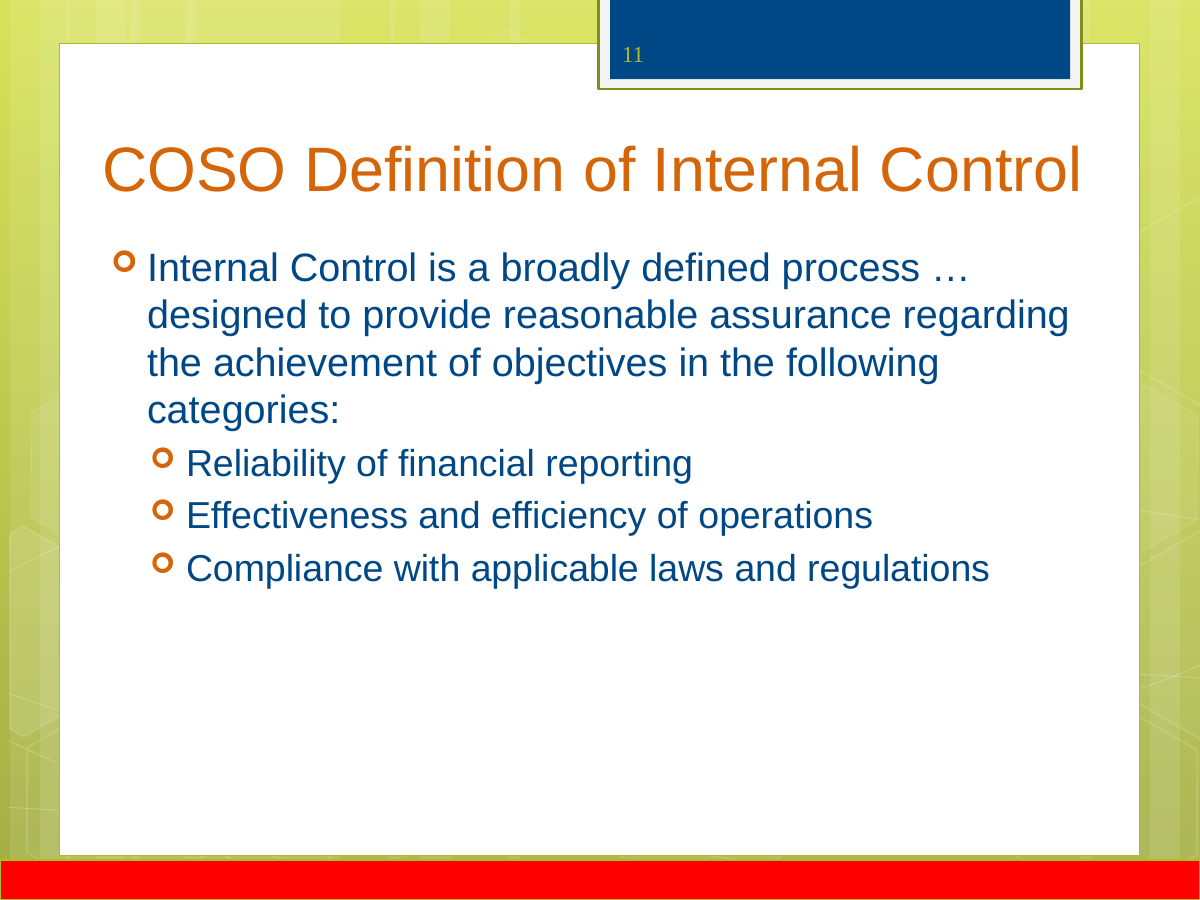

11
# COSO Definition of Internal Control

Internal Control is a broadly defined process … designed to provide reasonable assurance regarding the achievement of objectives in the following categories:
Reliability of financial reporting
Effectiveness and efficiency of operations
Compliance with applicable laws and regulations